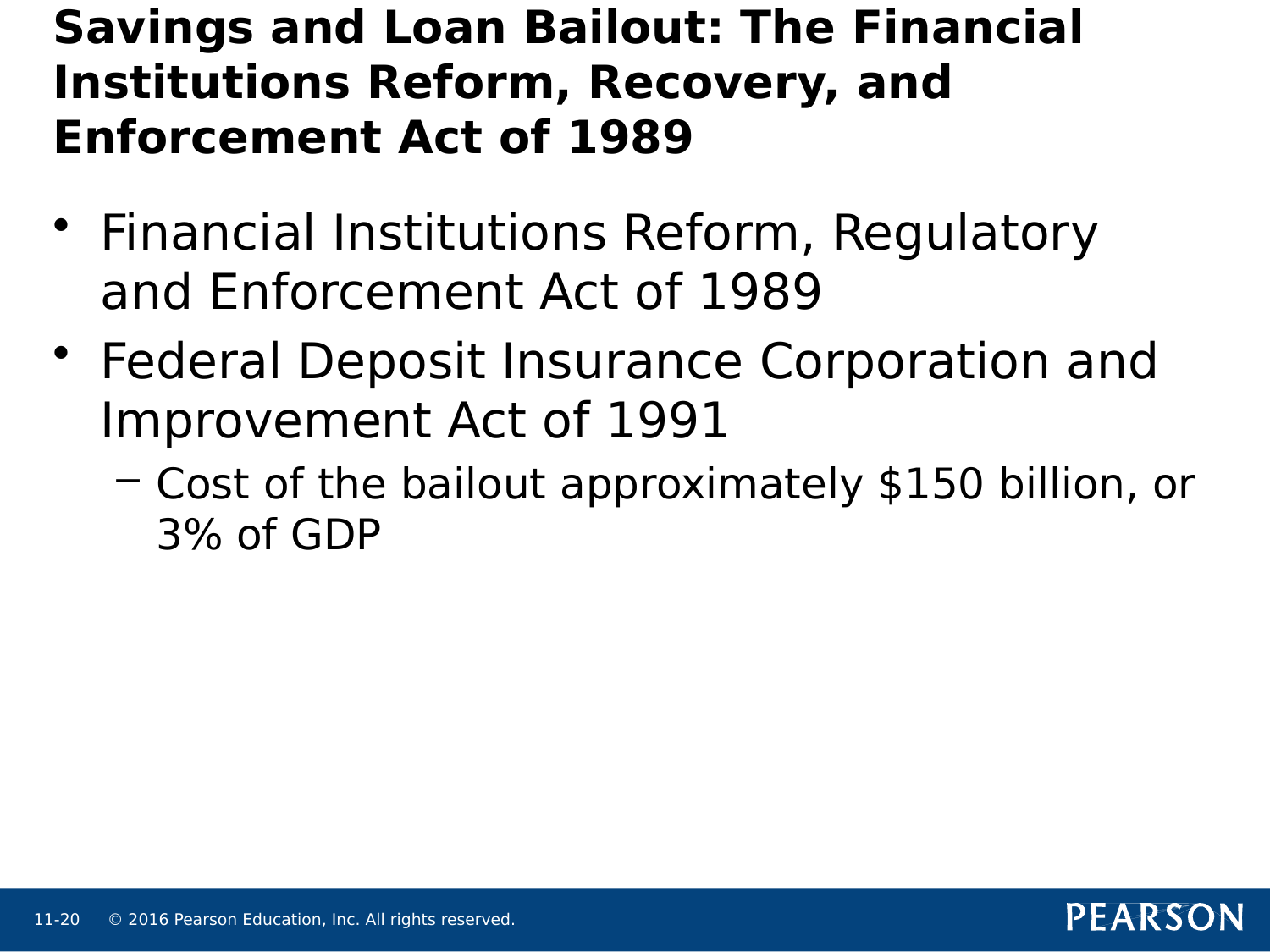

# Savings and Loan Bailout: The Financial Institutions Reform, Recovery, and Enforcement Act of 1989
Financial Institutions Reform, Regulatory and Enforcement Act of 1989
Federal Deposit Insurance Corporation and Improvement Act of 1991
Cost of the bailout approximately $150 billion, or 3% of GDP